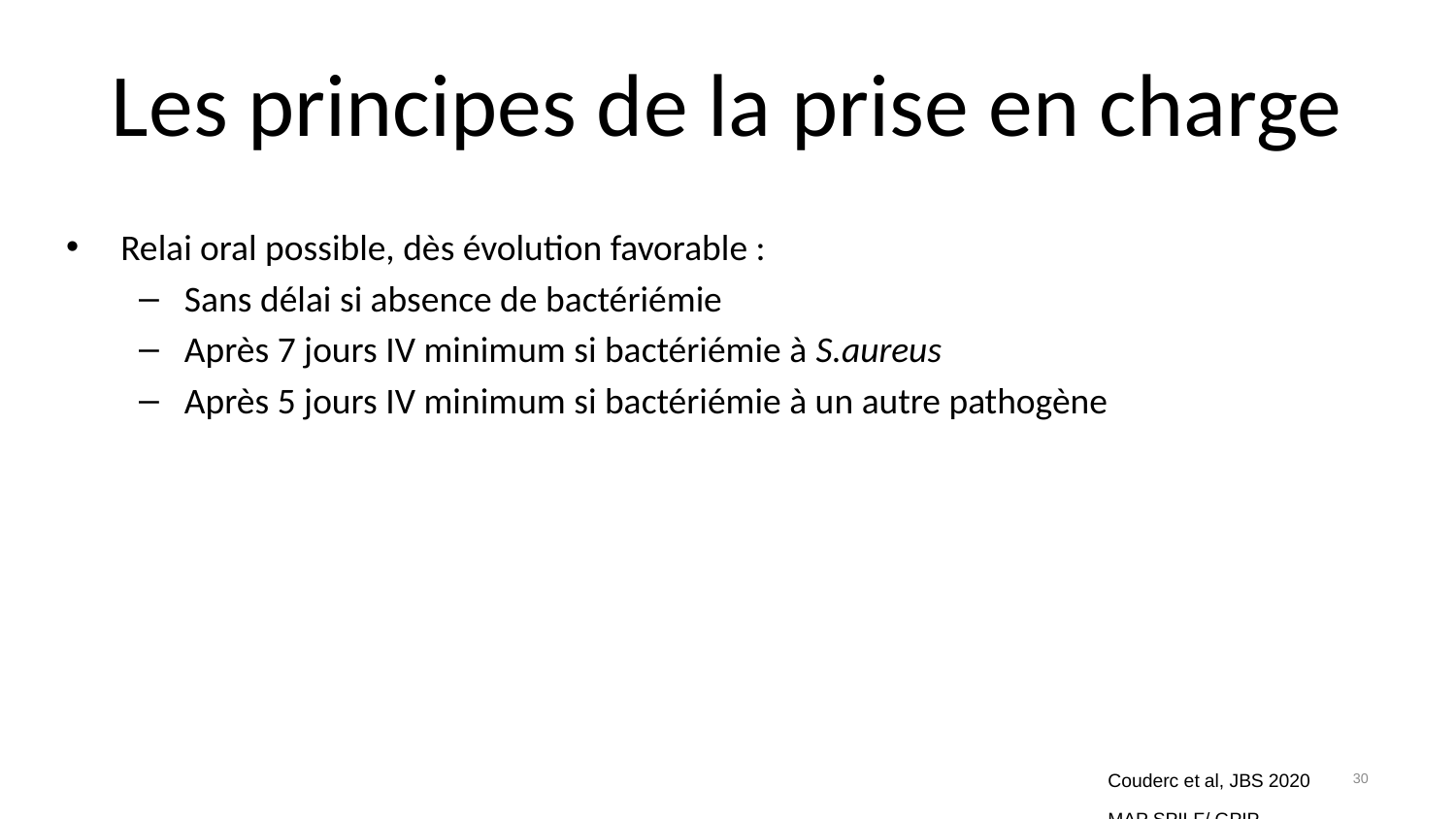

# Les principes de la prise en charge
Relai oral possible, dès évolution favorable :
Sans délai si absence de bactériémie
Après 7 jours IV minimum si bactériémie à S.aureus
Après 5 jours IV minimum si bactériémie à un autre pathogène

Couderc et al, JBS 2020
MAP SPILF/ GPIP
30